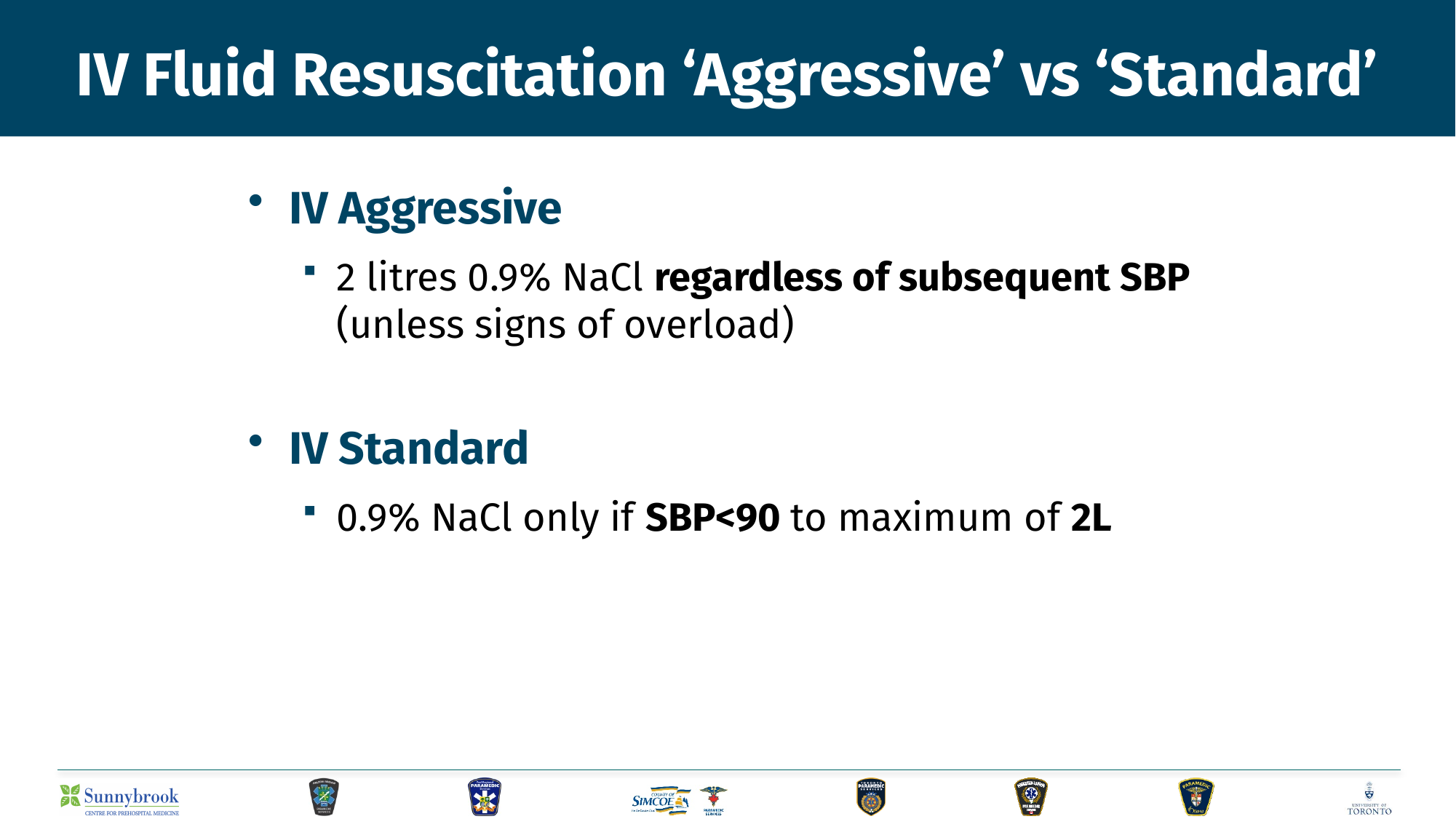

# IV Fluid Resuscitation ‘Aggressive’ vs ‘Standard’
IV Aggressive
2 litres 0.9% NaCl regardless of subsequent SBP
(unless signs of overload)
IV Standard
0.9% NaCl only if SBP<90 to maximum of 2L